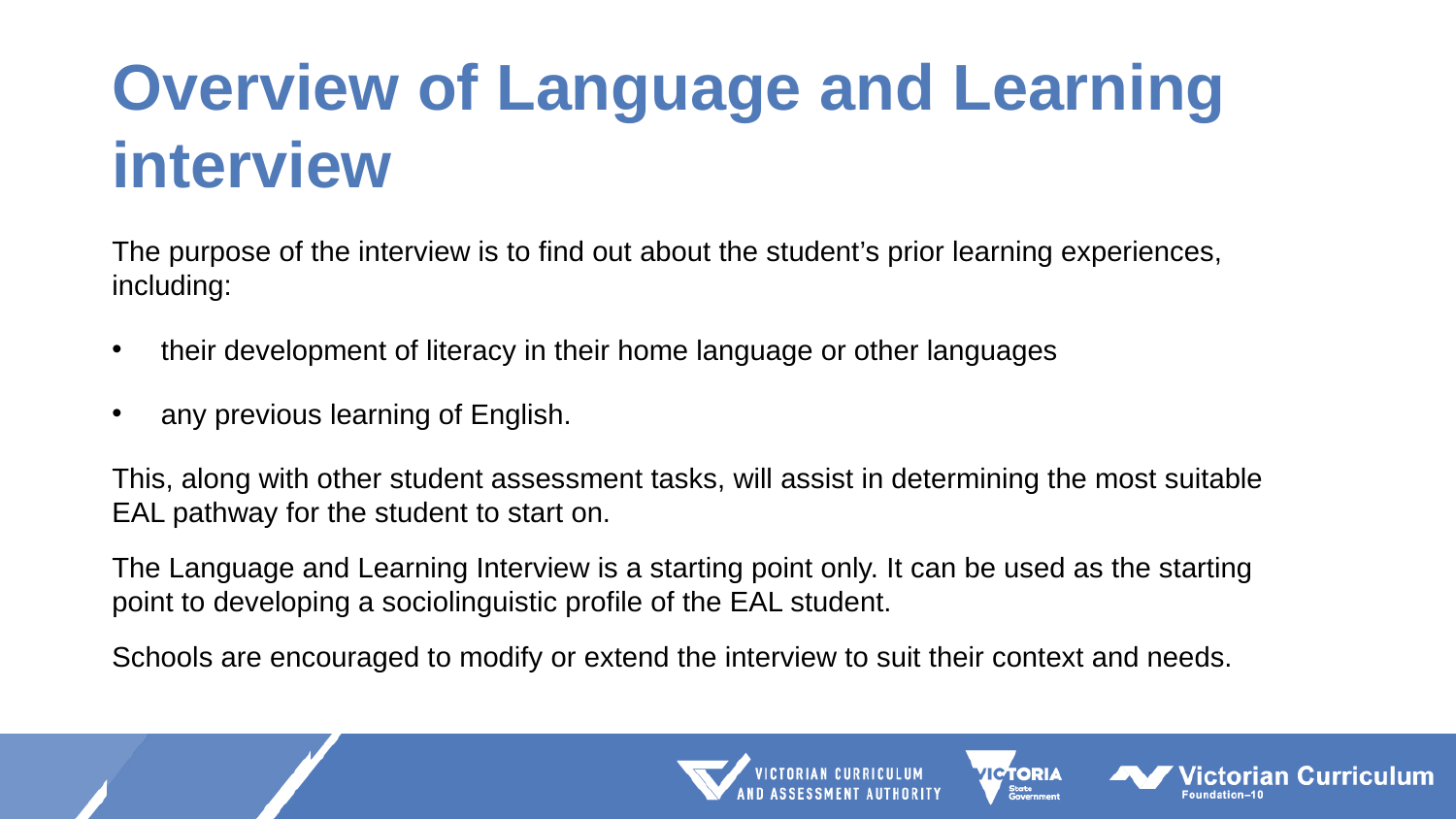

# Overview of Language and Learning interview
The purpose of the interview is to find out about the student’s prior learning experiences, including:
 their development of literacy in their home language or other languages
 any previous learning of English.
This, along with other student assessment tasks, will assist in determining the most suitable EAL pathway for the student to start on.
The Language and Learning Interview is a starting point only. It can be used as the starting point to developing a sociolinguistic profile of the EAL student.
Schools are encouraged to modify or extend the interview to suit their context and needs.